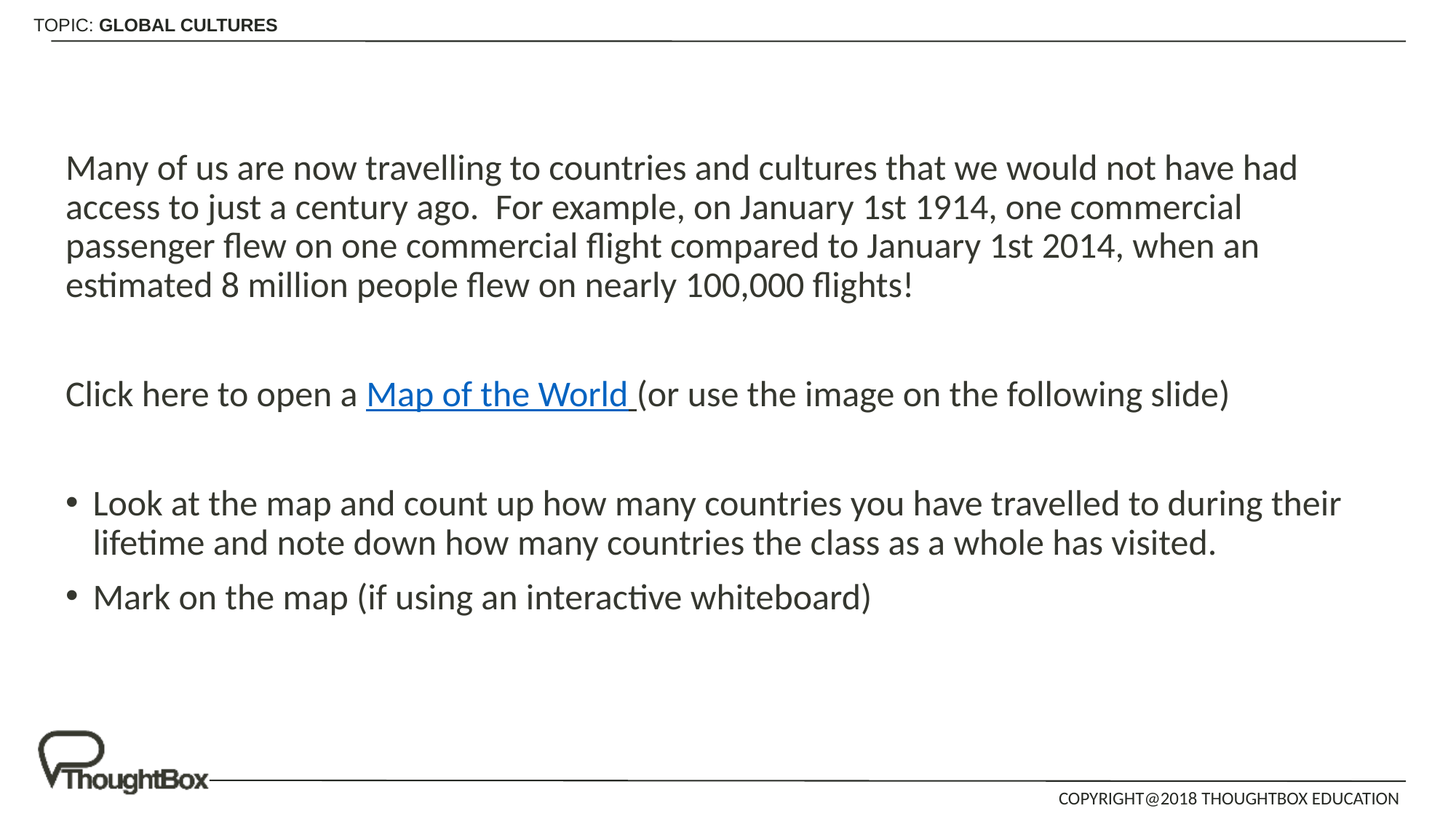

Many of us are now travelling to countries and cultures that we would not have had access to just a century ago.  For example, on January 1st 1914, one commercial passenger flew on one commercial flight compared to January 1st 2014, when an estimated 8 million people flew on nearly 100,000 flights!

Click here to open a Map of the World (or use the image on the following slide)

Look at the map and count up how many countries you have travelled to during their lifetime and note down how many countries the class as a whole has visited.
Mark on the map (if using an interactive whiteboard)